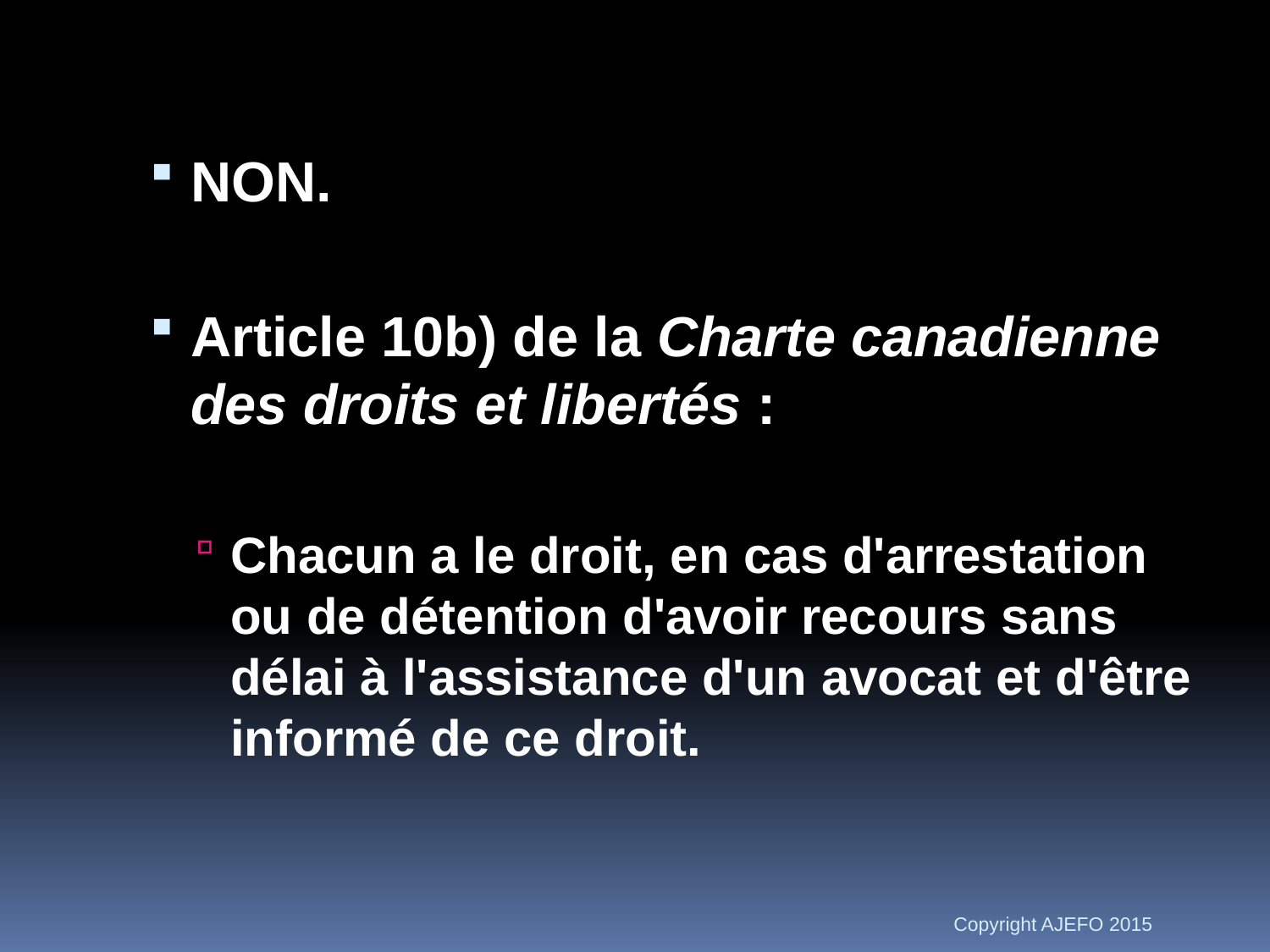

NON.

Article 10b) de la Charte canadienne des droits et libertés :

Chacun a le droit, en cas d'arrestation ou de détention d'avoir recours sans délai à l'assistance d'un avocat et d'être informé de ce droit.

Copyright AJEFO 2015
12